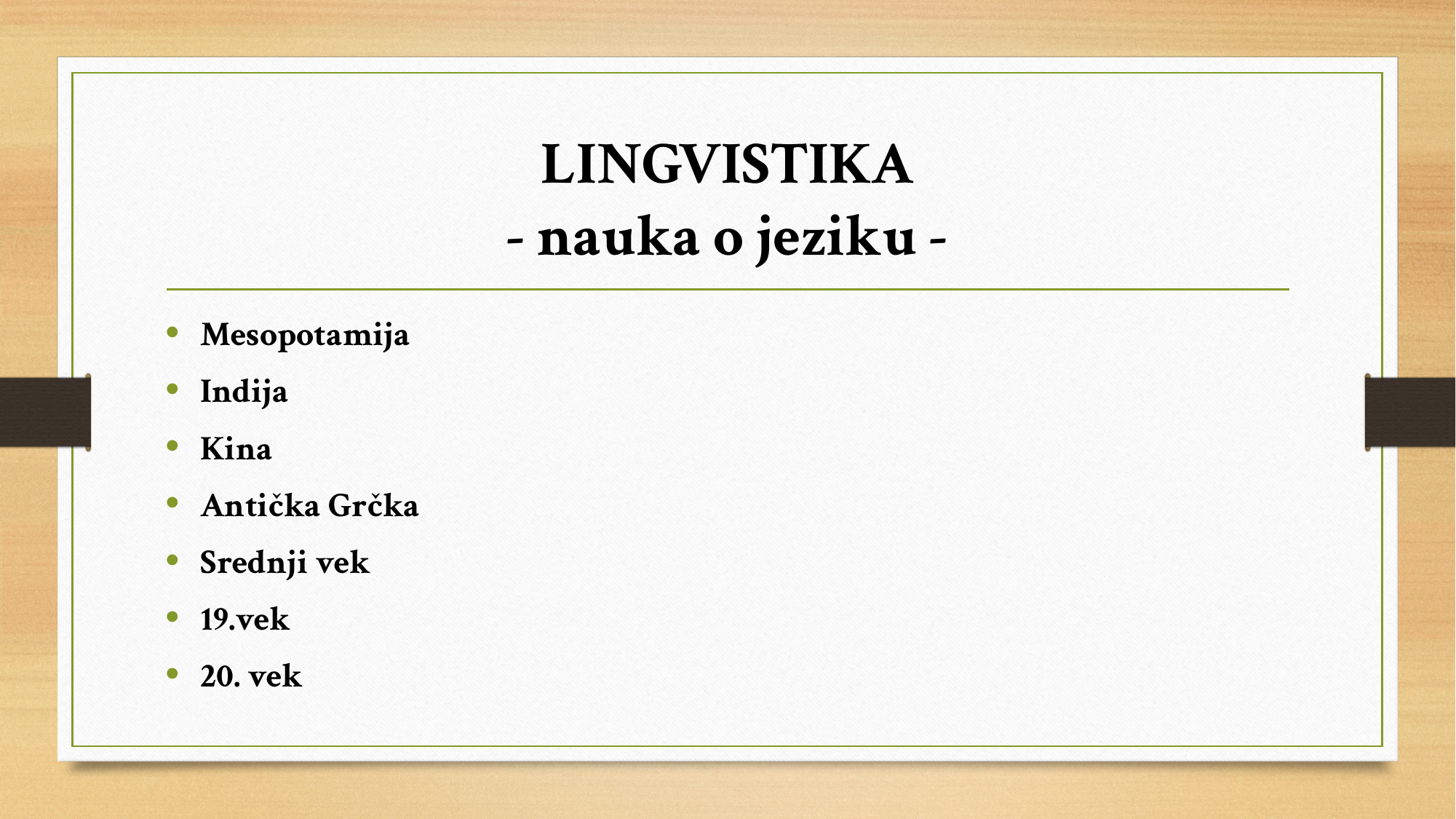

# LINGVISTIKA - nauka o jeziku -
Mesopotamija
Indija
Kina
Antička Grčka
Srednji vek
19.vek
20. vek